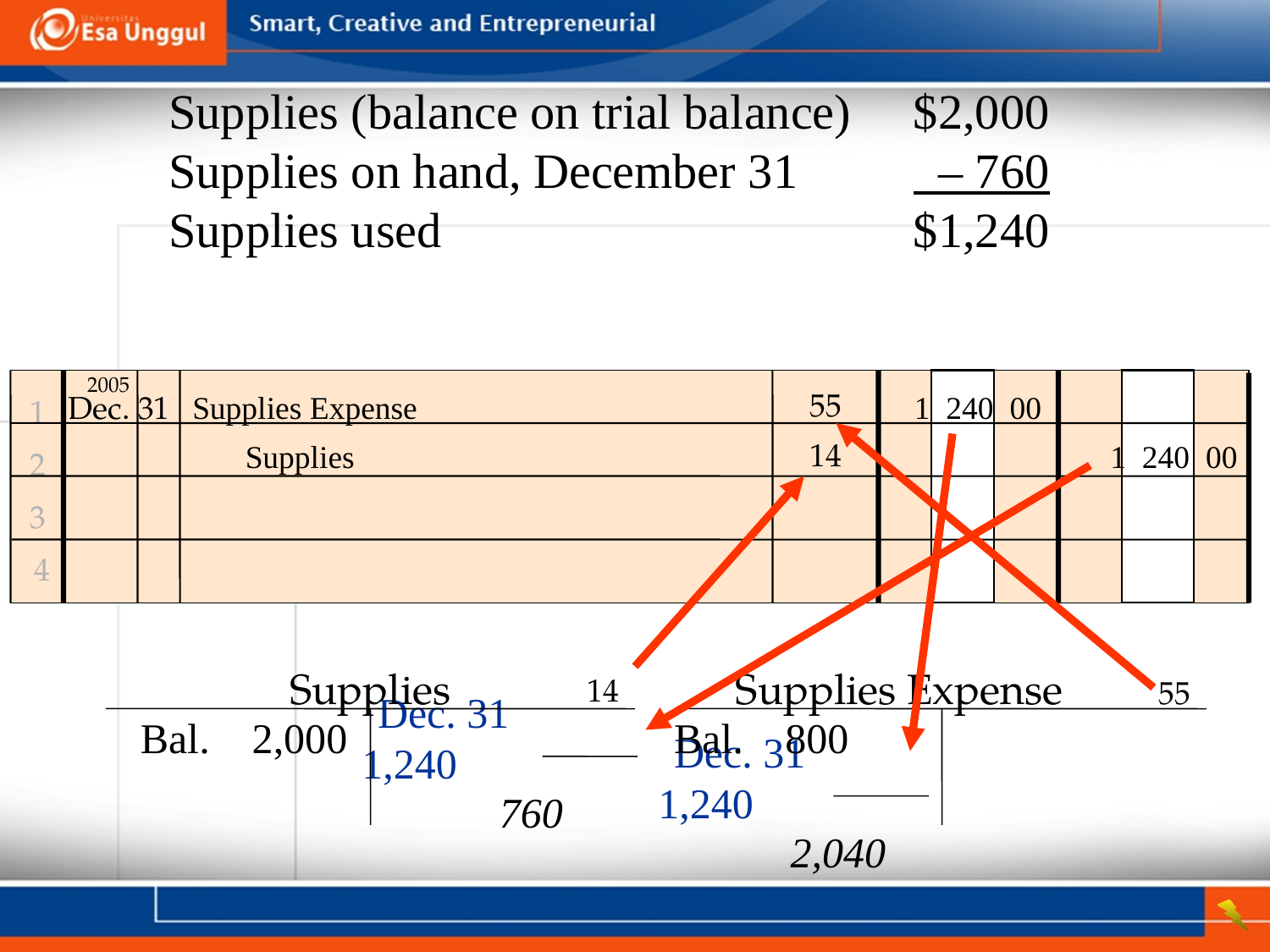

Supplies (balance on trial balance)	$2,000
	Supplies on hand, December 31	  – 760
	Supplies used	$1,240
2005
Dec. 31

1
2
3
4

Supplies Expense	1  240  00
55

Supplies	1  240  00
14

Supplies Expense
Supplies
14
55
Bal.    2,000
Dec. 31	1,240
Bal.	800

	760

Dec. 31	1,240
	2,040